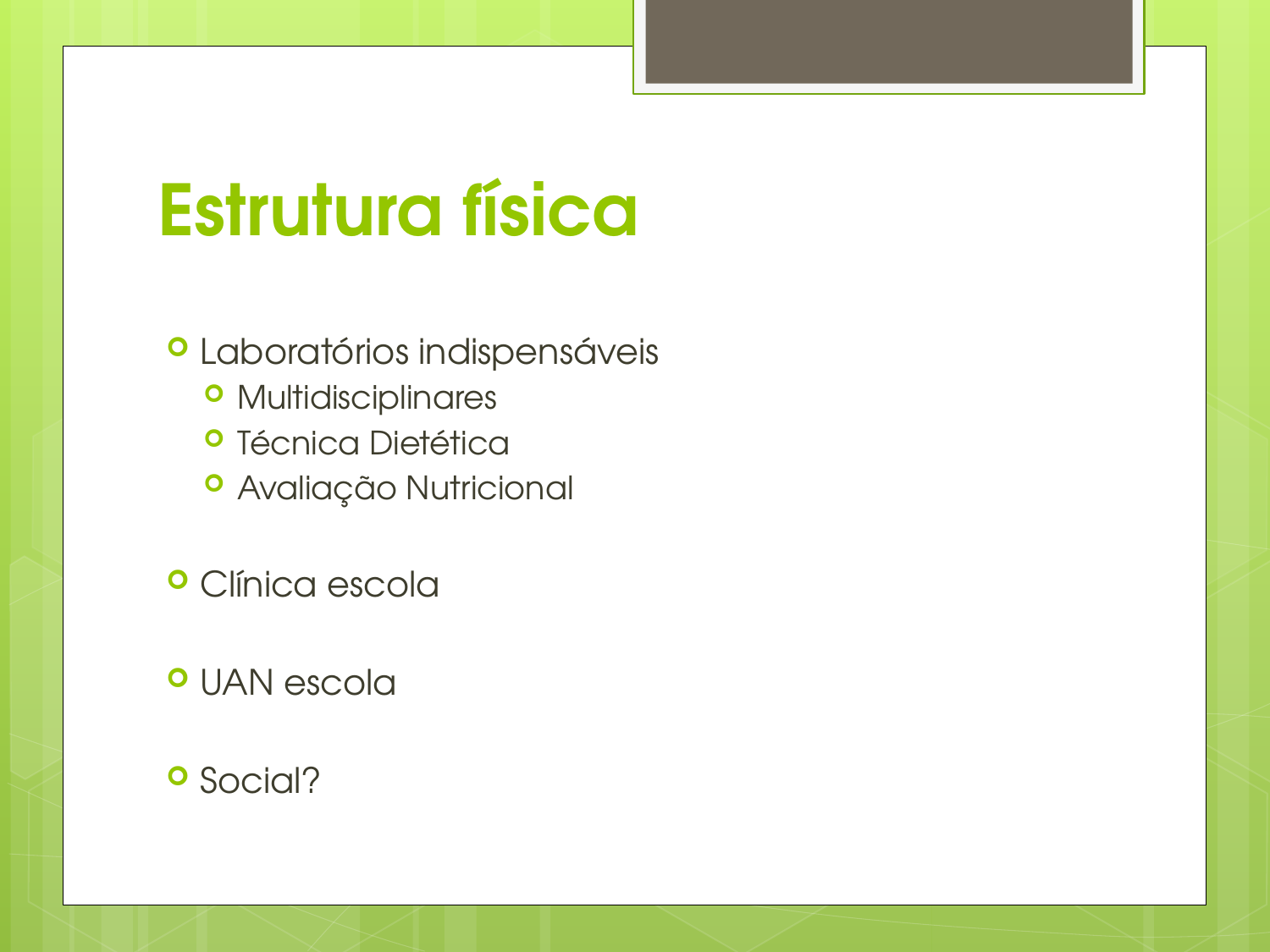

# Estrutura física
Laboratórios indispensáveis
Multidisciplinares
Técnica Dietética
Avaliação Nutricional

Clínica escola

UAN escola

Social?